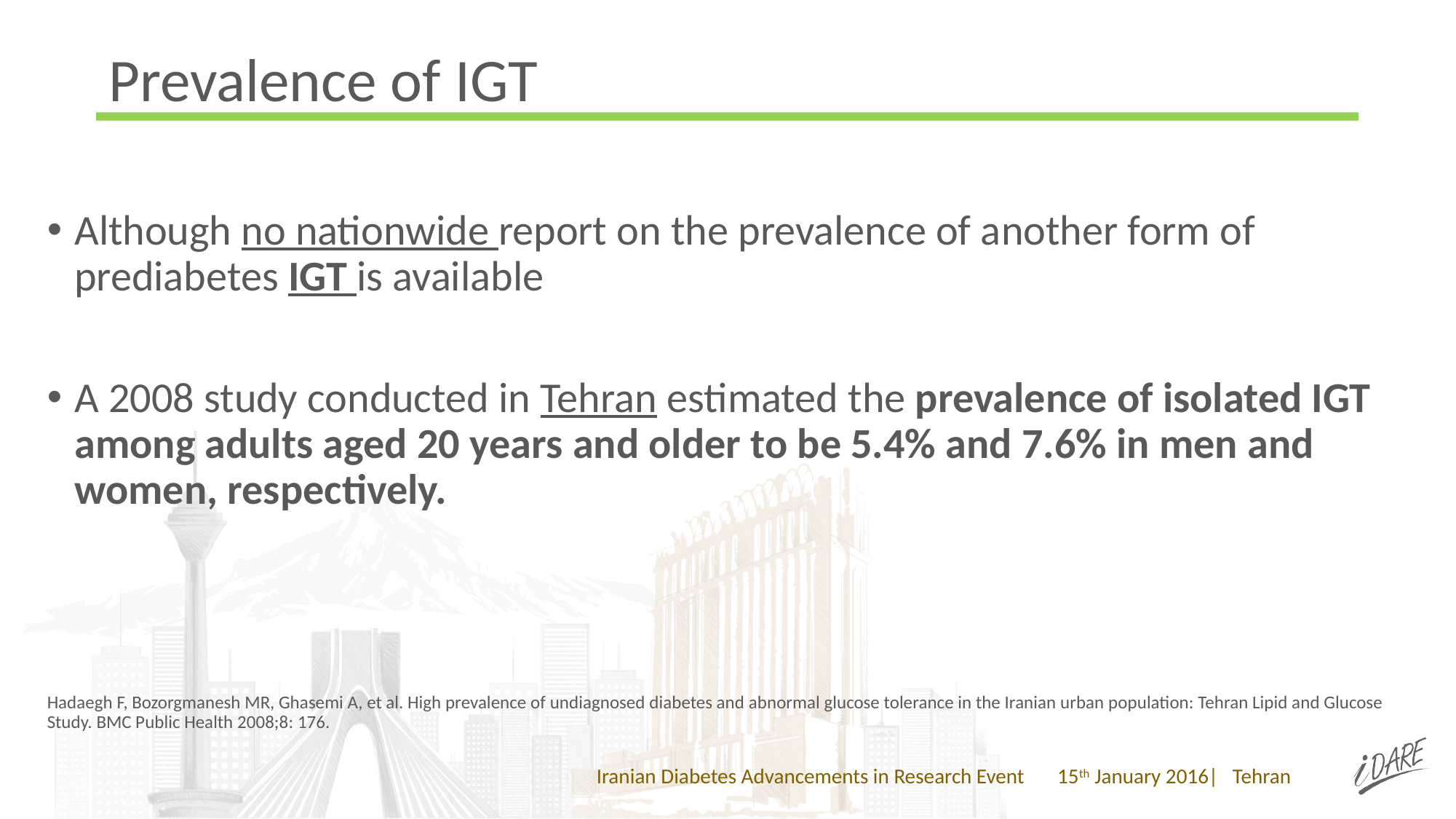

# Prevalence of IGT

Although no nationwide report on the prevalence of another form of prediabetes IGT is available

A 2008 study conducted in Tehran estimated the prevalence of isolated IGT among adults aged 20 years and older to be 5.4% and 7.6% in men and women, respectively.

Hadaegh F, Bozorgmanesh MR, Ghasemi A, et al. High prevalence of undiagnosed diabetes and abnormal glucose tolerance in the Iranian urban population: Tehran Lipid and Glucose Study. BMC Public Health 2008;8: 176.